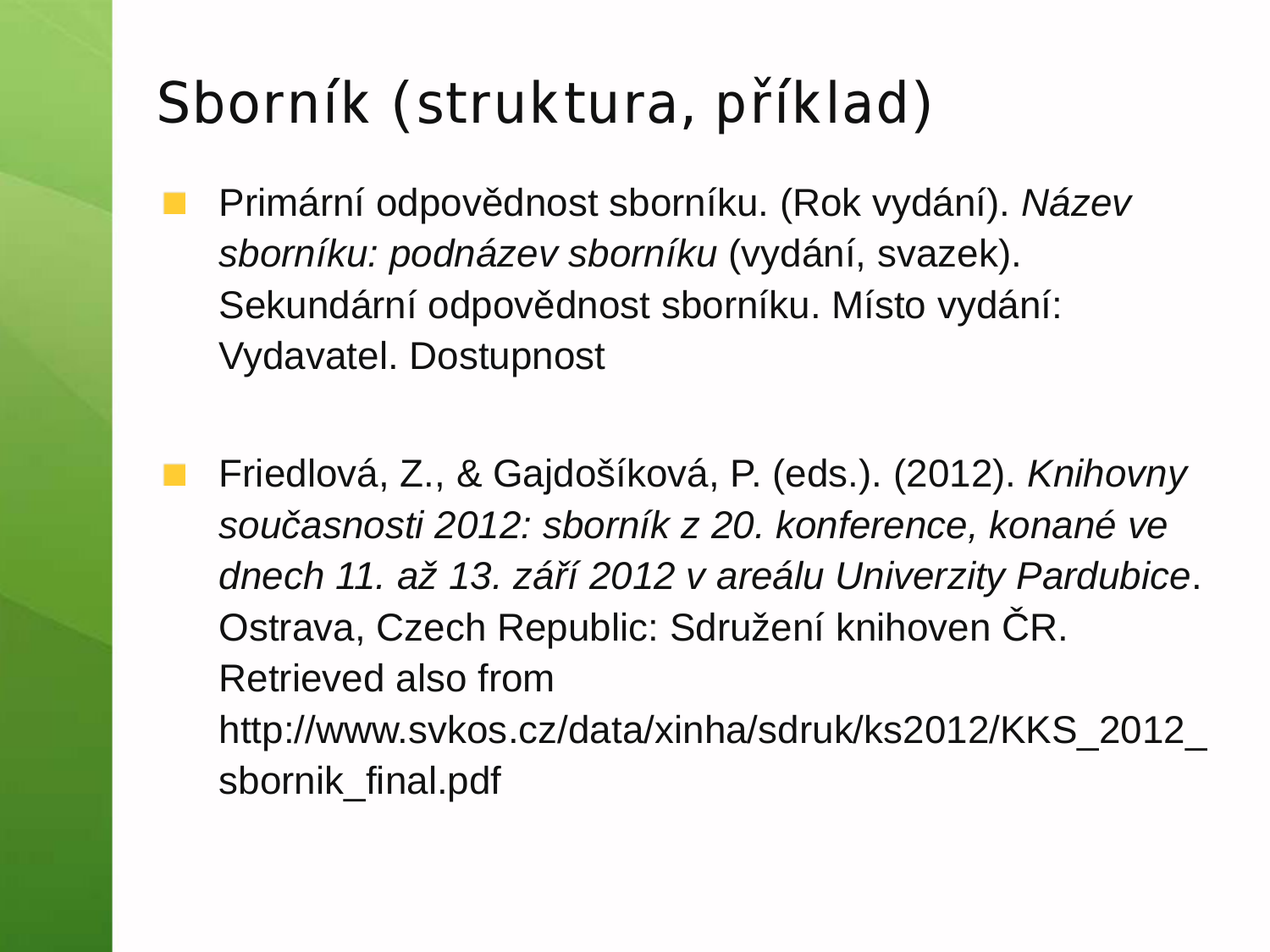

Sborník (struktura, příklad)
Primární odpovědnost sborníku. (Rok vydání). Název sborníku: podnázev sborníku (vydání, svazek). Sekundární odpovědnost sborníku. Místo vydání: Vydavatel. Dostupnost

Friedlová, Z., & Gajdošíková, P. (eds.). (2012). Knihovny současnosti 2012: sborník z 20. konference, konané ve dnech 11. až 13. září 2012 v areálu Univerzity Pardubice. Ostrava, Czech Republic: Sdružení knihoven ČR. Retrieved also from  http://www.svkos.cz/data/xinha/sdruk/ks2012/KKS_2012_sbornik_final.pdf